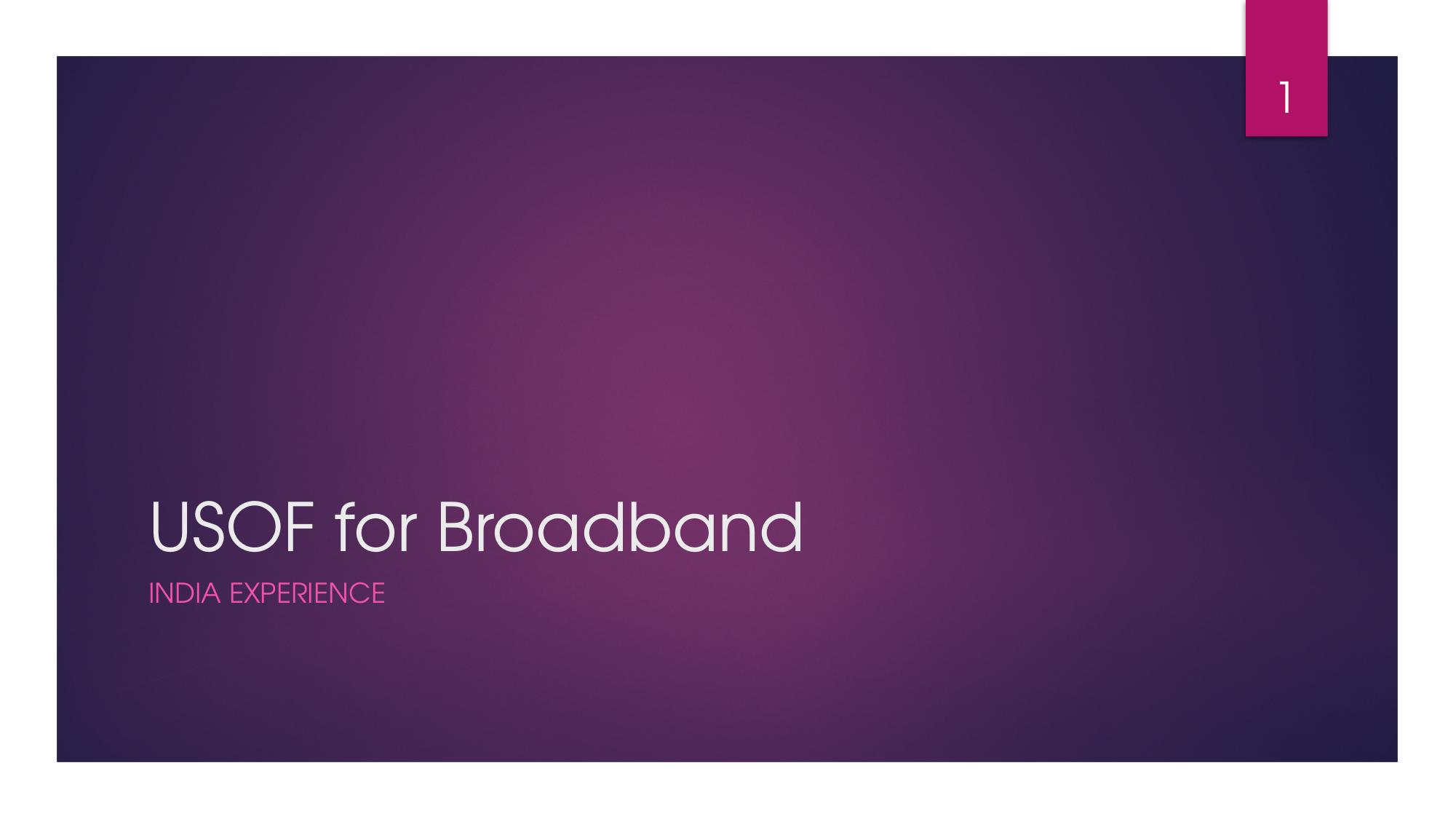

1
# USOF for Broadband
India Experience